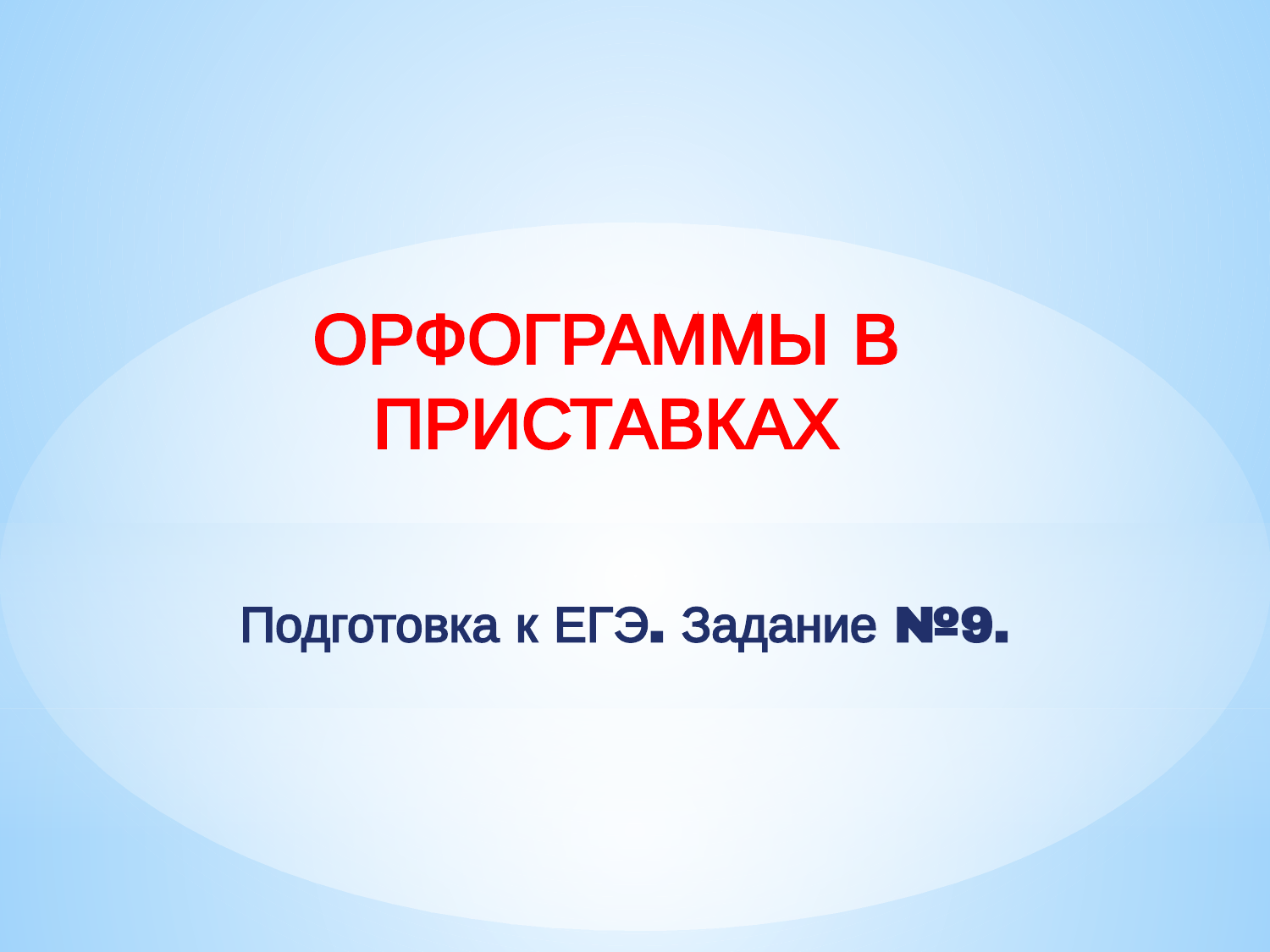

ОРФОГРАММЫ В ПРИСТАВКАХ

# Подготовка к ЕГЭ. Задание №9.